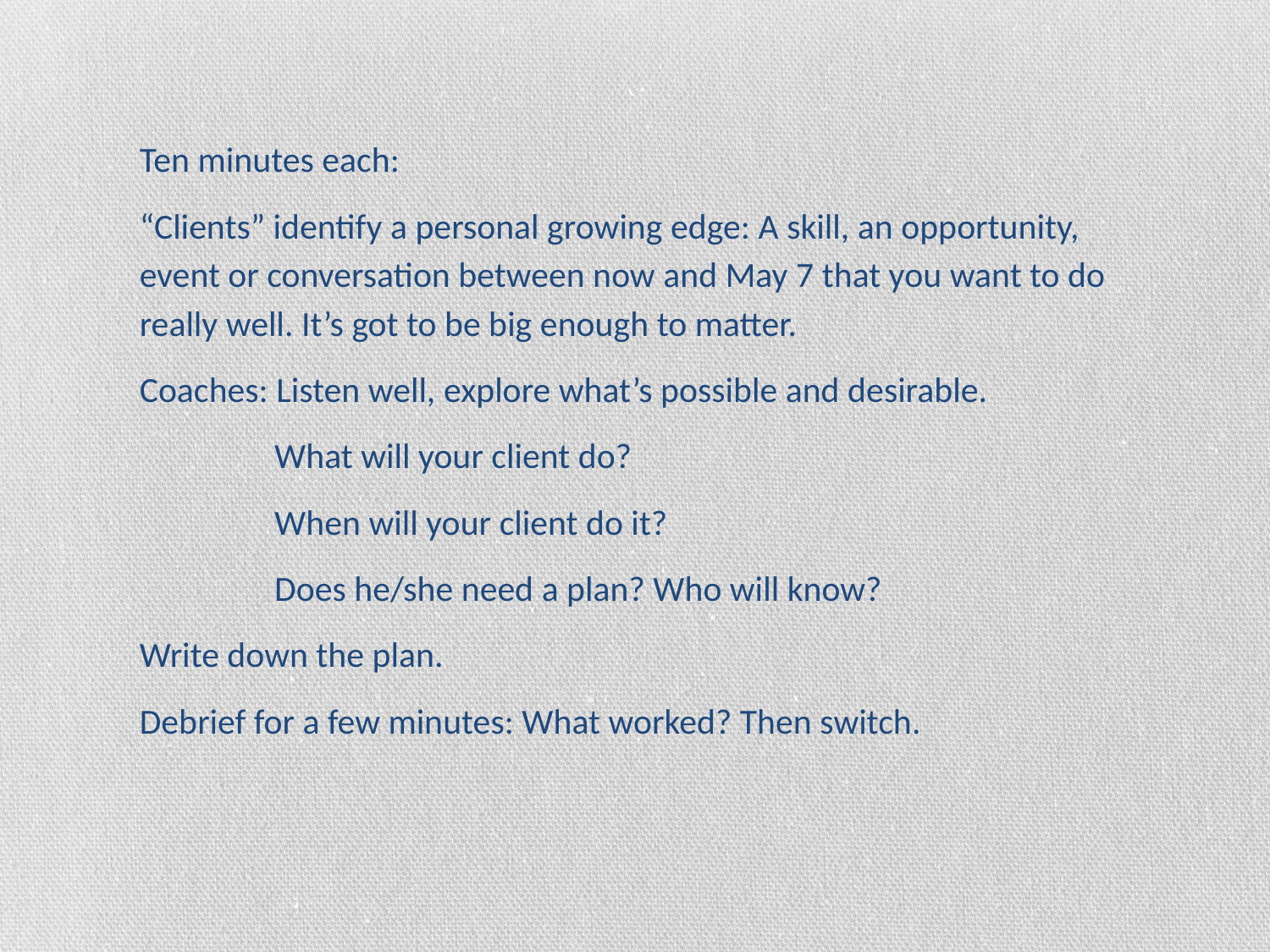

Ten minutes each:
“Clients” identify a personal growing edge: A skill, an opportunity, event or conversation between now and May 7 that you want to do really well. It’s got to be big enough to matter.
Coaches: Listen well, explore what’s possible and desirable.
	 What will your client do?
	 When will your client do it?
	 Does he/she need a plan? Who will know?
Write down the plan.
Debrief for a few minutes: What worked? Then switch.